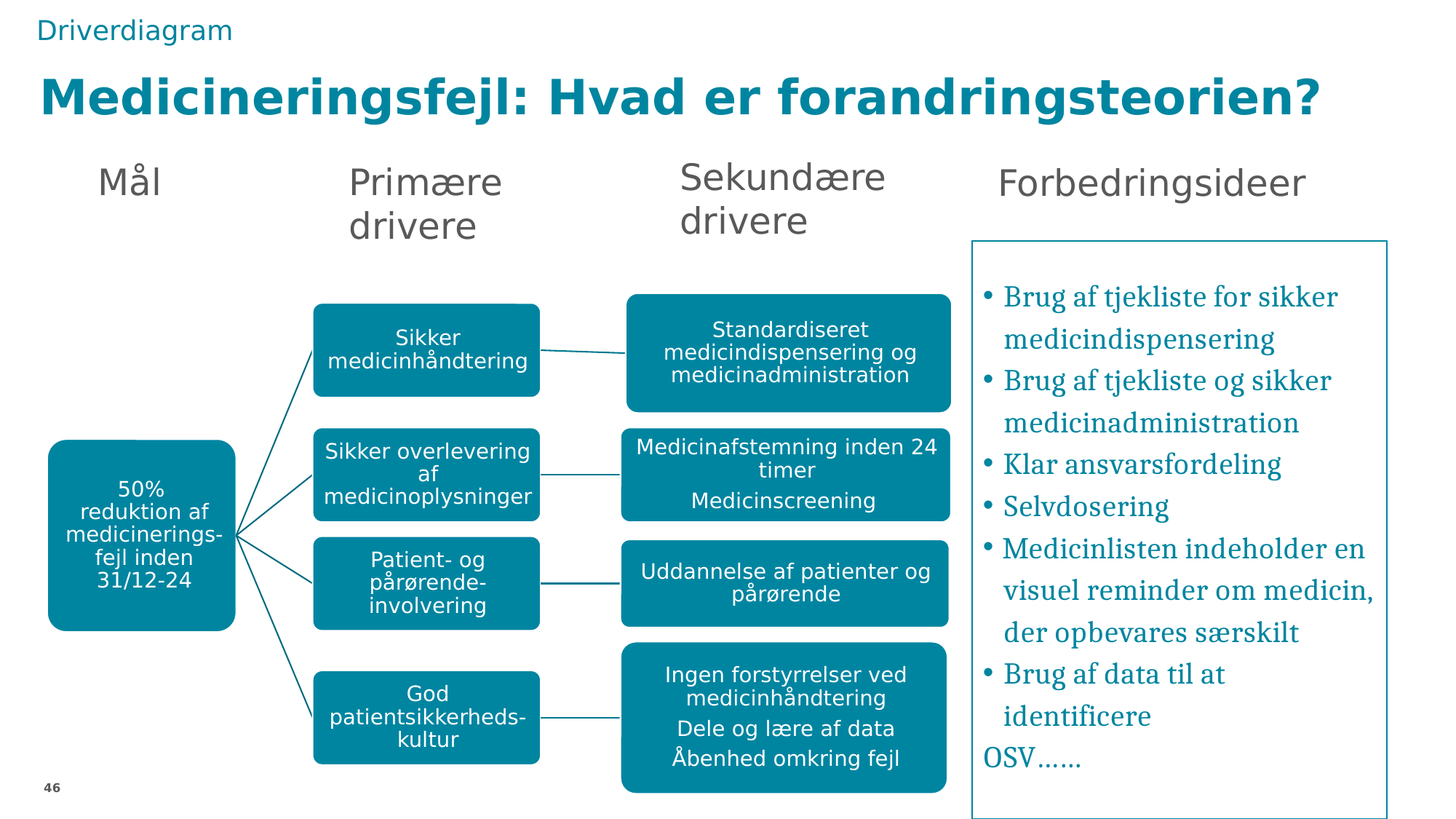

Driverdiagram
#
Medicineringsfejl: Hvad er forandringsteorien?
Sekundære drivere
Primære drivere
Mål
Forbedringsideer
Brug af tjekliste for sikker medicindispensering
Brug af tjekliste og sikker medicinadministration
Klar ansvarsfordeling
Selvdosering
Medicinlisten indeholder en visuel reminder om medicin, der opbevares særskilt
Brug af data til at identificere
OSV……

50%
reduktion af medicinerings-fejl inden 31/12-24

Sikker medicinhåndtering

Standardiseret medicindispensering og medicinadministration

Sikker overlevering af medicinoplysninger

Medicinafstemning inden 24 timer
Medicinscreening

Patient- og pårørende-involvering

Uddannelse af patienter og pårørende

God patientsikkerheds-kultur

Ingen forstyrrelser ved medicinhåndtering
Dele og lære af data
Åbenhed omkring fejl
46